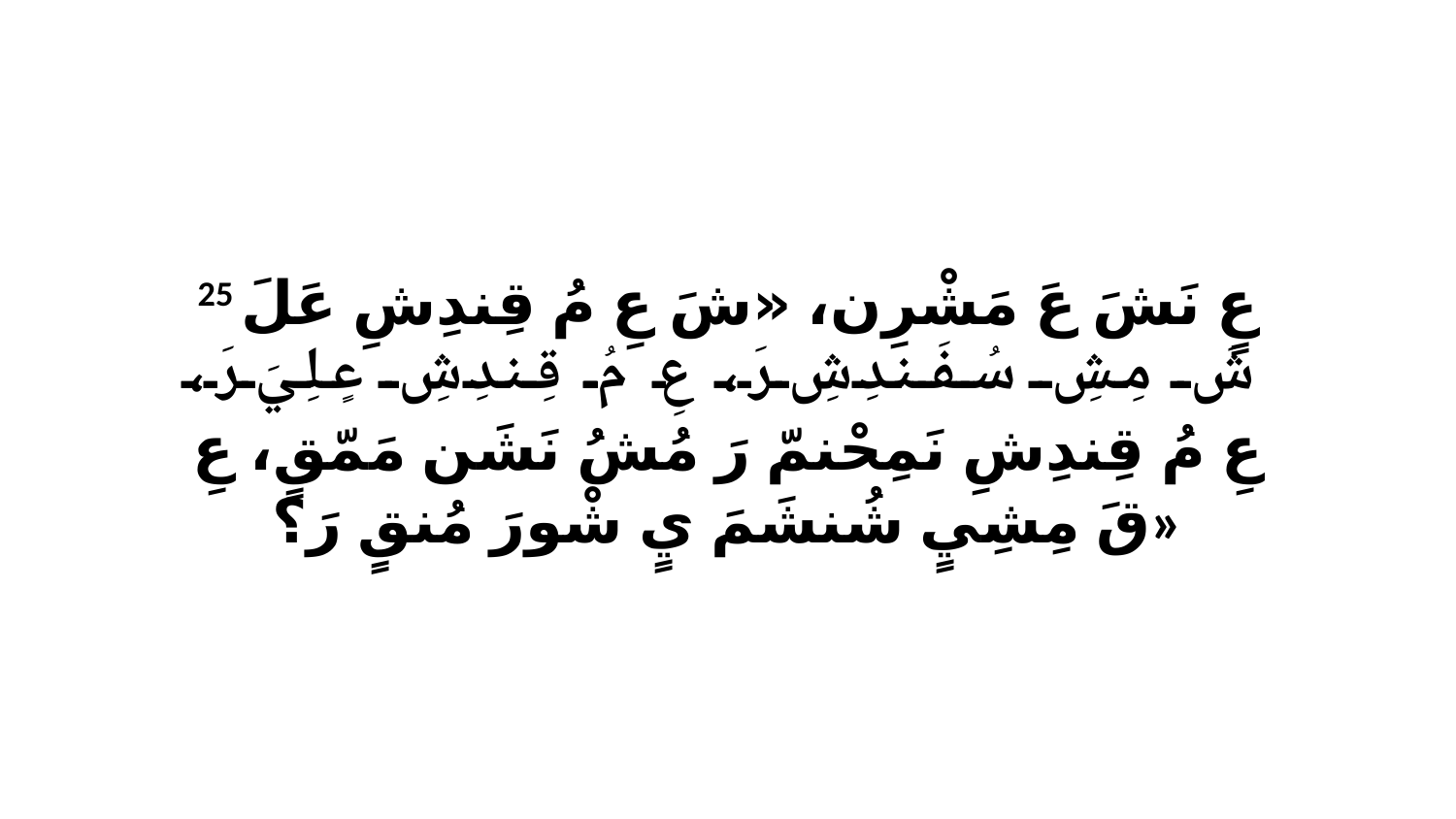

25 عٍ نَشَ عَ مَشْرِن، «شَ عِ مُ قِندِشِ عَلَ شَ مِشِ سُفَندِشِ رَ، عِ مُ قِندِشِ عٍلِيَ رَ، عِ مُ قِندِشِ نَمِحْنمّ رَ مُشُ نَشَن مَمّقٍ، عِ قَ مِشِيٍ شُنشَمَ يٍ شْورَ مُنقٍ رَ؟»